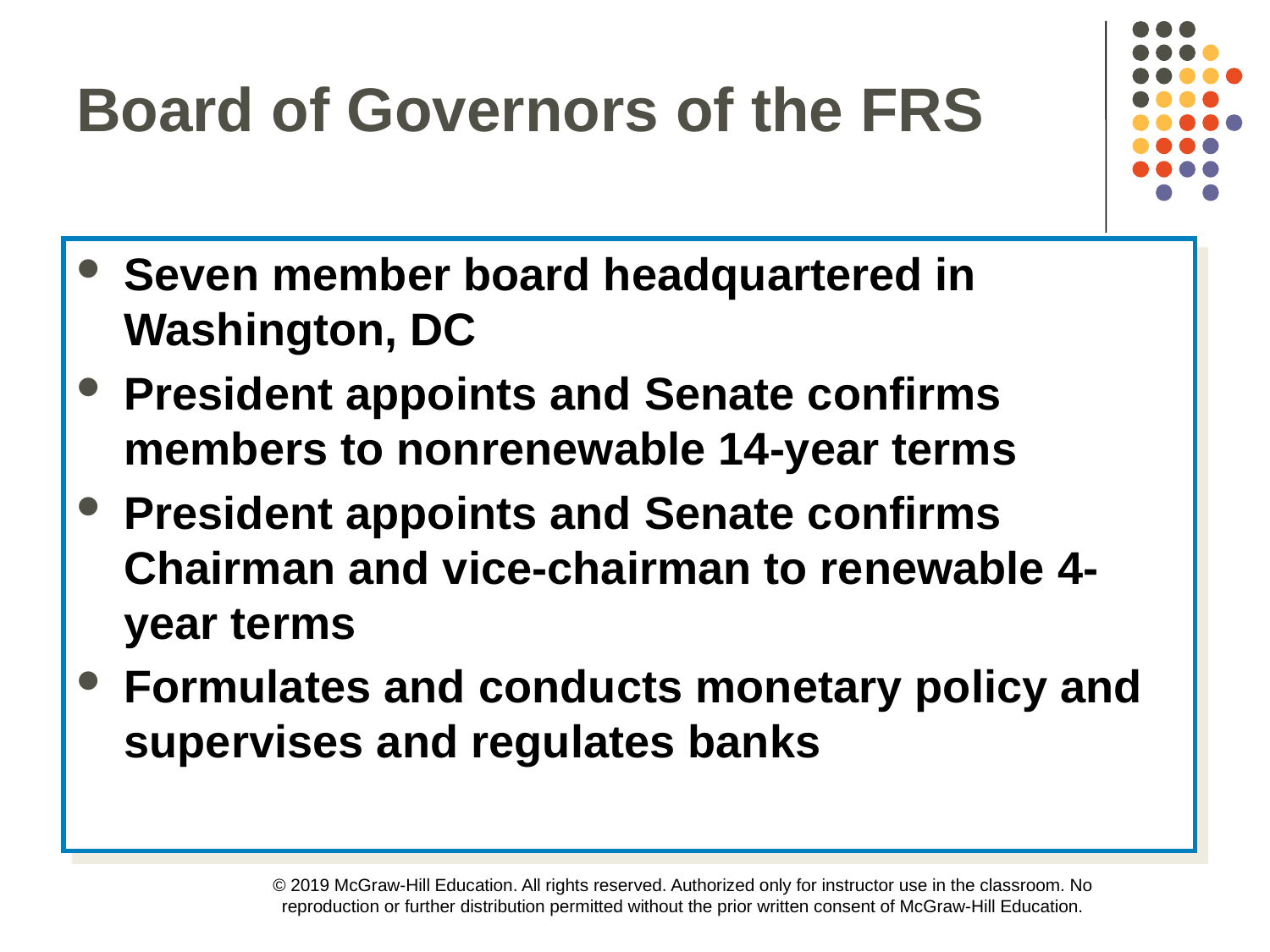

Board of Governors of the FRS
Seven member board headquartered in Washington, DC
President appoints and Senate confirms members to nonrenewable 14-year terms
President appoints and Senate confirms Chairman and vice-chairman to renewable 4-year terms
Formulates and conducts monetary policy and supervises and regulates banks
© 2019 McGraw-Hill Education. All rights reserved. Authorized only for instructor use in the classroom. No reproduction or further distribution permitted without the prior written consent of McGraw-Hill Education.